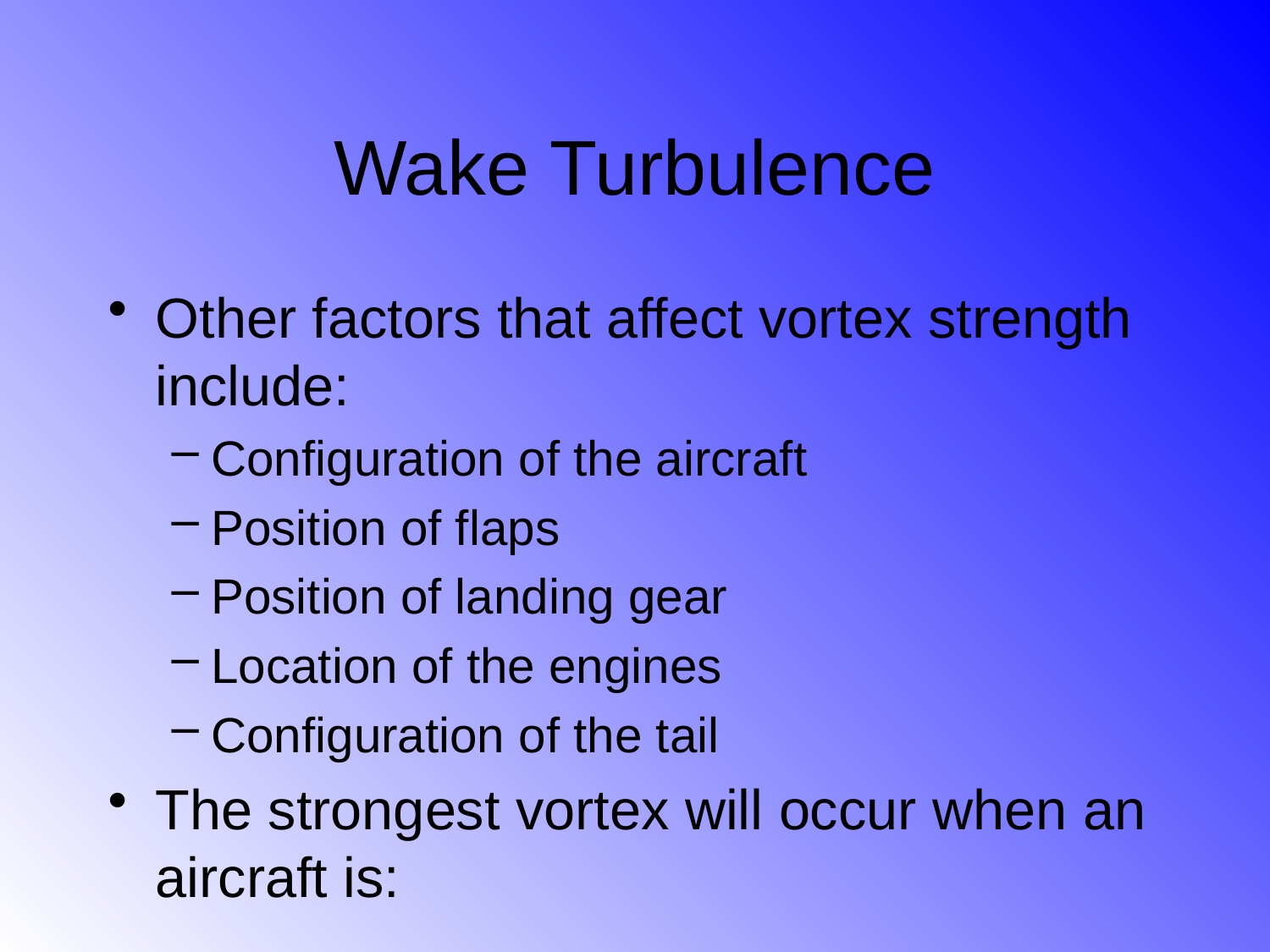

# Wake Turbulence
Other factors that affect vortex strength include:
Configuration of the aircraft
Position of flaps
Position of landing gear
Location of the engines
Configuration of the tail
The strongest vortex will occur when an aircraft is: